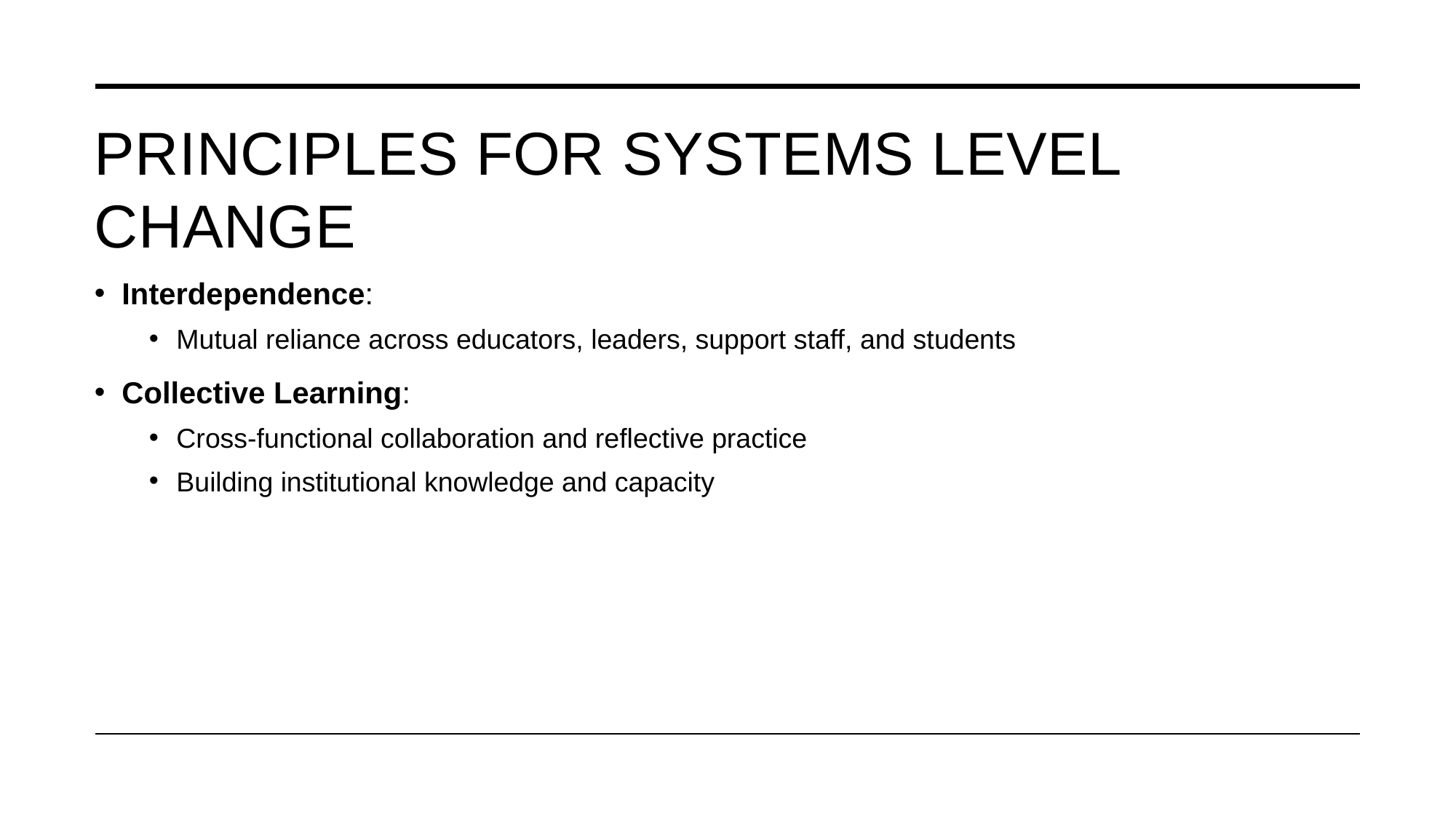

# Principles for systems level change
Interdependence:
Mutual reliance across educators, leaders, support staff, and students
Collective Learning:
Cross-functional collaboration and reflective practice
Building institutional knowledge and capacity